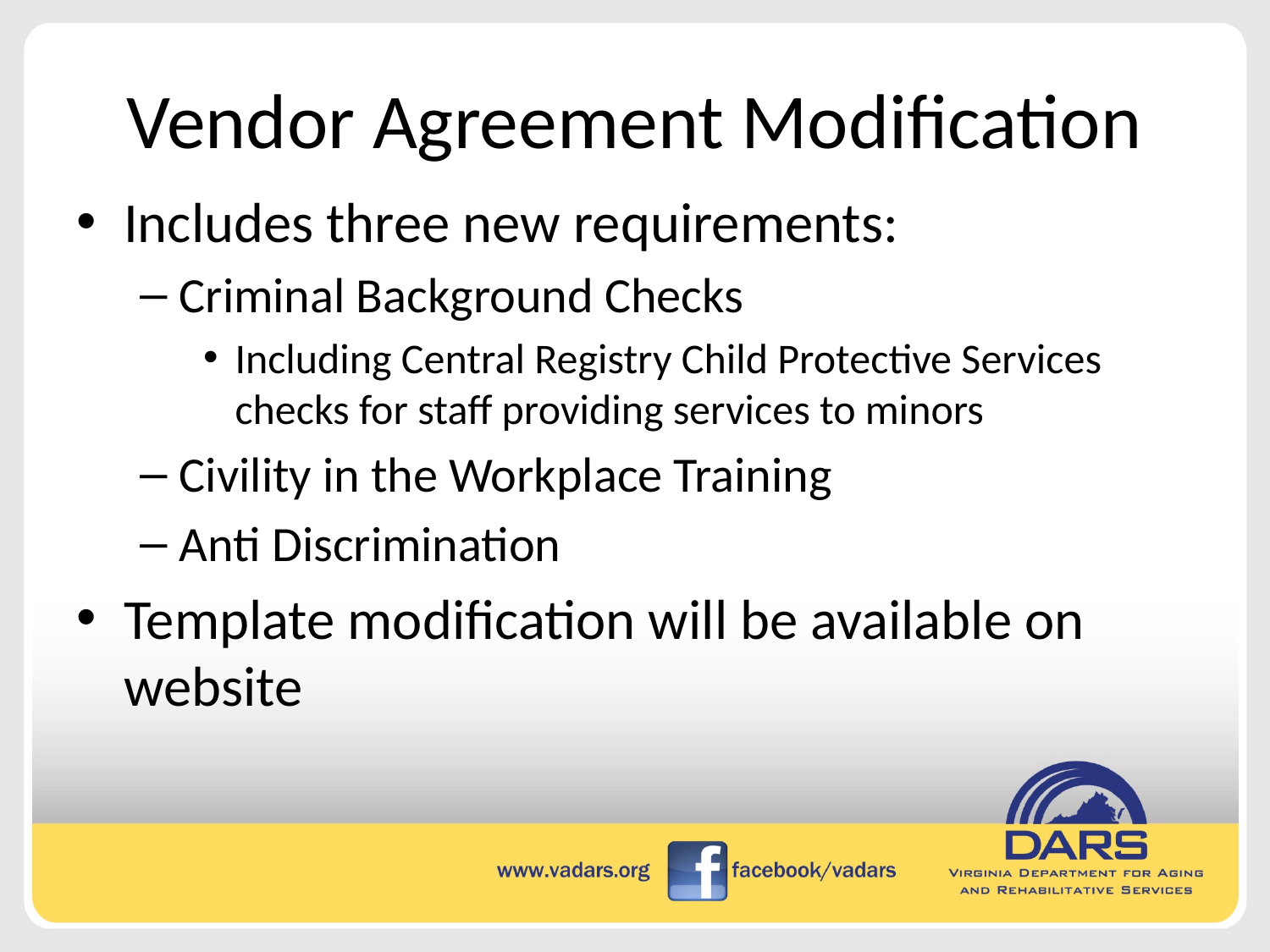

# Vendor Agreement Modification
Includes three new requirements:
Criminal Background Checks
Including Central Registry Child Protective Services checks for staff providing services to minors
Civility in the Workplace Training
Anti Discrimination
Template modification will be available on website